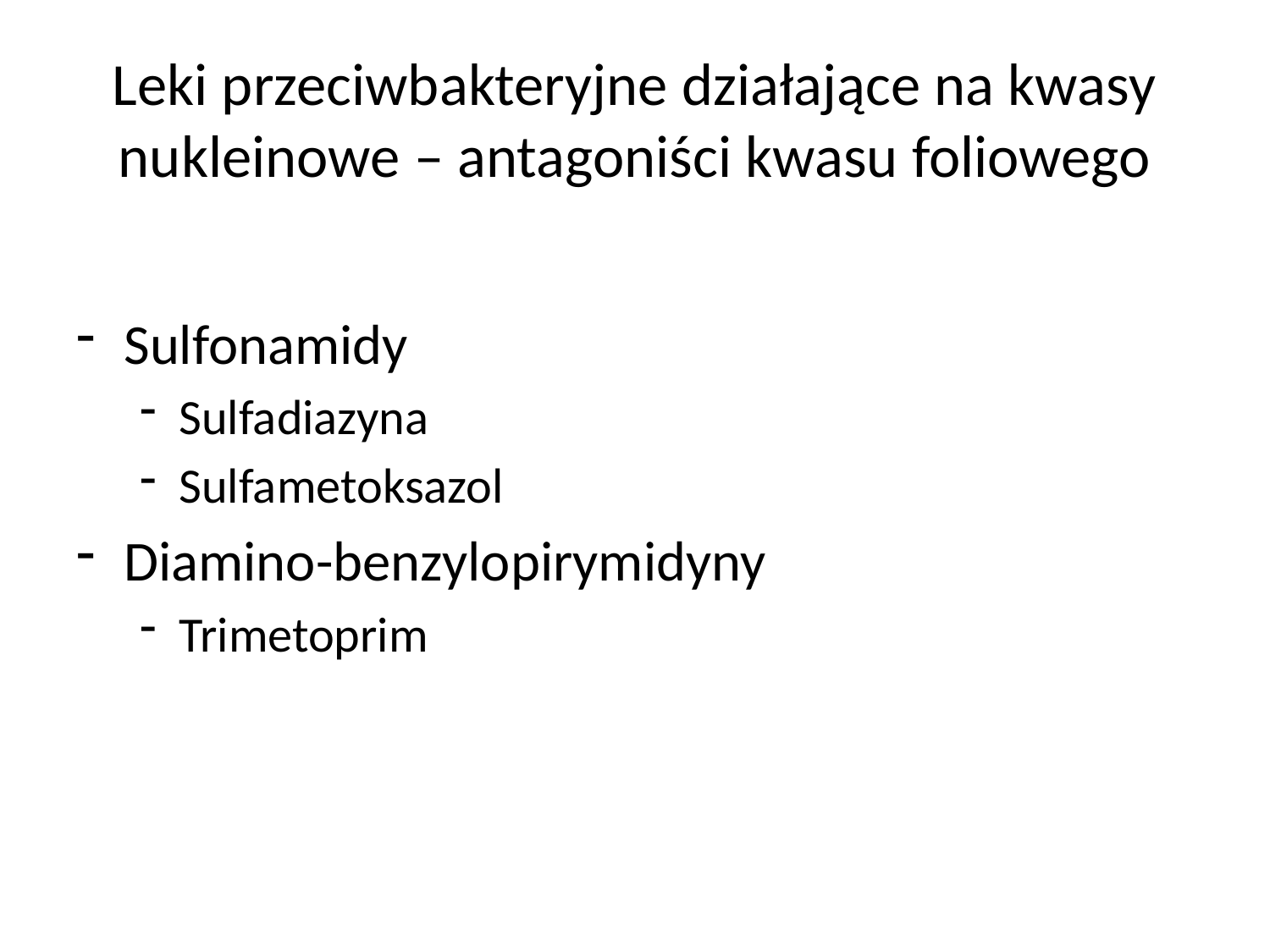

# Leki przeciwbakteryjne działające na kwasy nukleinowe – antagoniści kwasu foliowego

Sulfonamidy
Sulfadiazyna
Sulfametoksazol
Diamino-benzylopirymidyny
Trimetoprim